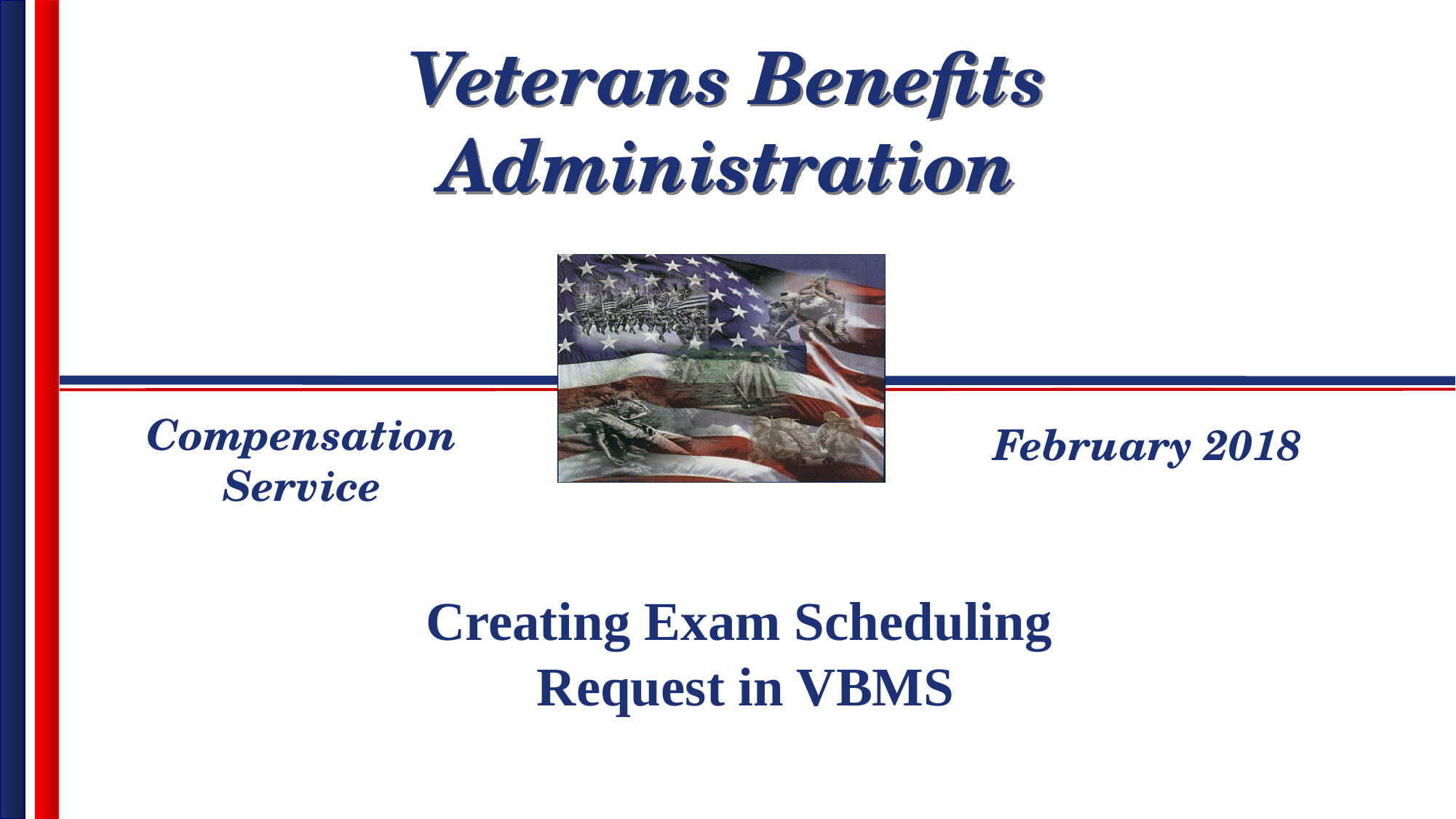

Compensation Service
February 2018
Creating Exam Scheduling
Request in VBMS